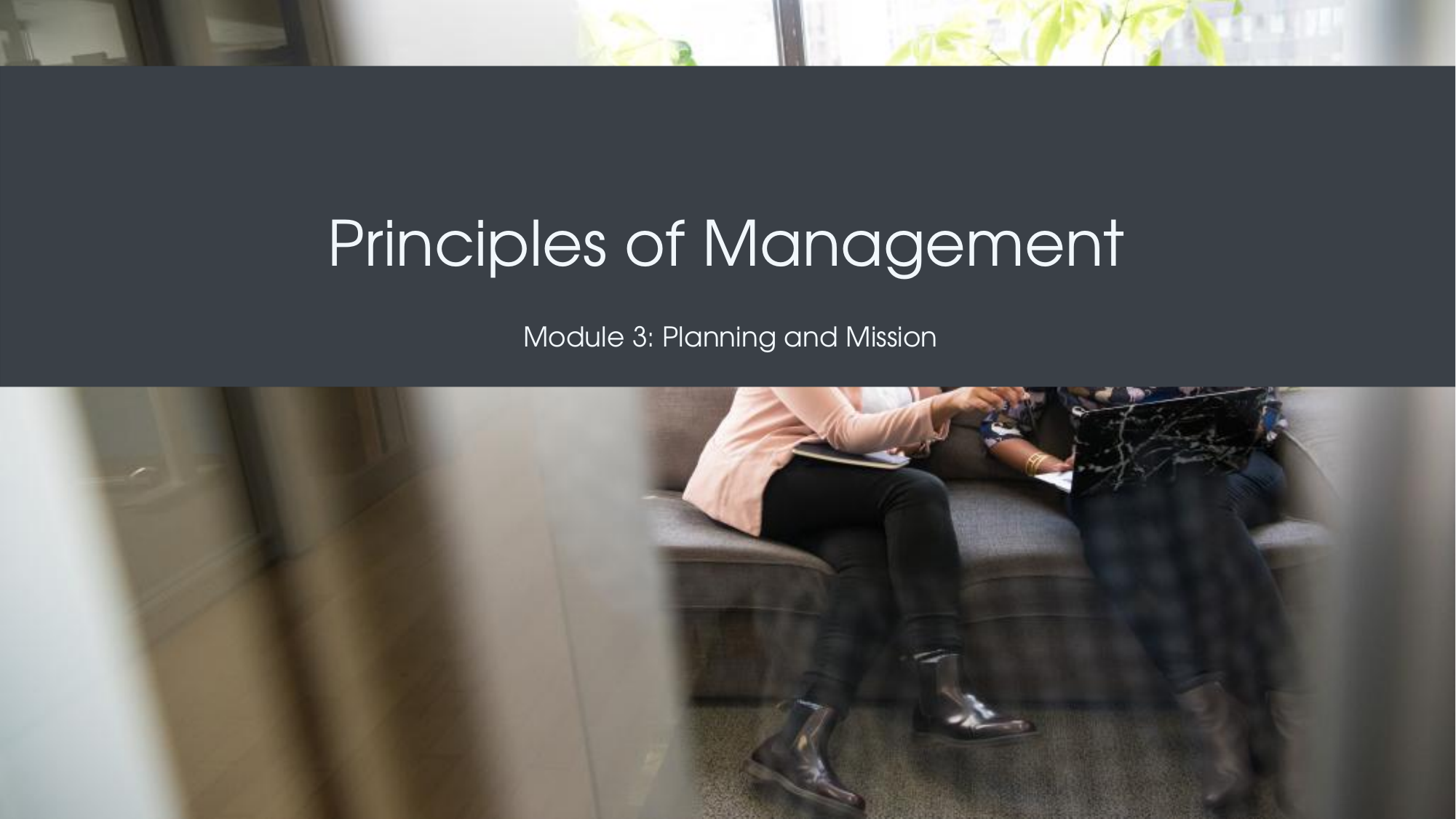

# Principles of Management
Module 3: Planning and Mission